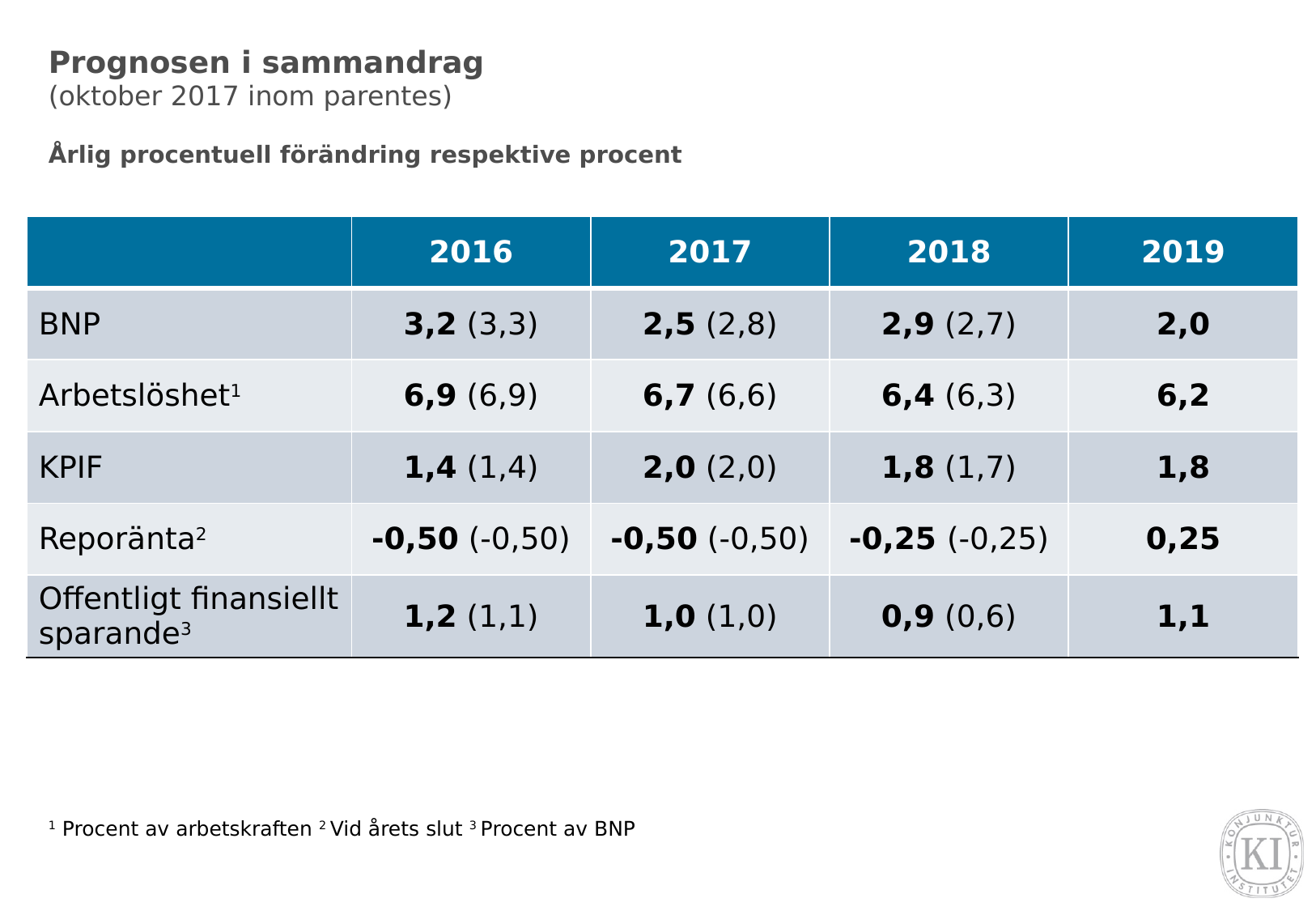

# Prognosen i sammandrag (oktober 2017 inom parentes) Årlig procentuell förändring respektive procent
|  | 2016 | 2017 | 2018 | 2019 |
| --- | --- | --- | --- | --- |
| BNP | 3,2 (3,3) | 2,5 (2,8) | 2,9 (2,7) | 2,0 |
| Arbetslöshet1 | 6,9 (6,9) | 6,7 (6,6) | 6,4 (6,3) | 6,2 |
| KPIF | 1,4 (1,4) | 2,0 (2,0) | 1,8 (1,7) | 1,8 |
| Reporänta2 | -0,50 (-0,50) | -0,50 (-0,50) | -0,25 (-0,25) | 0,25 |
| Offentligt finansiellt sparande3 | 1,2 (1,1) | 1,0 (1,0) | 0,9 (0,6) | 1,1 |
1 Procent av arbetskraften 2 Vid årets slut 3 Procent av BNP